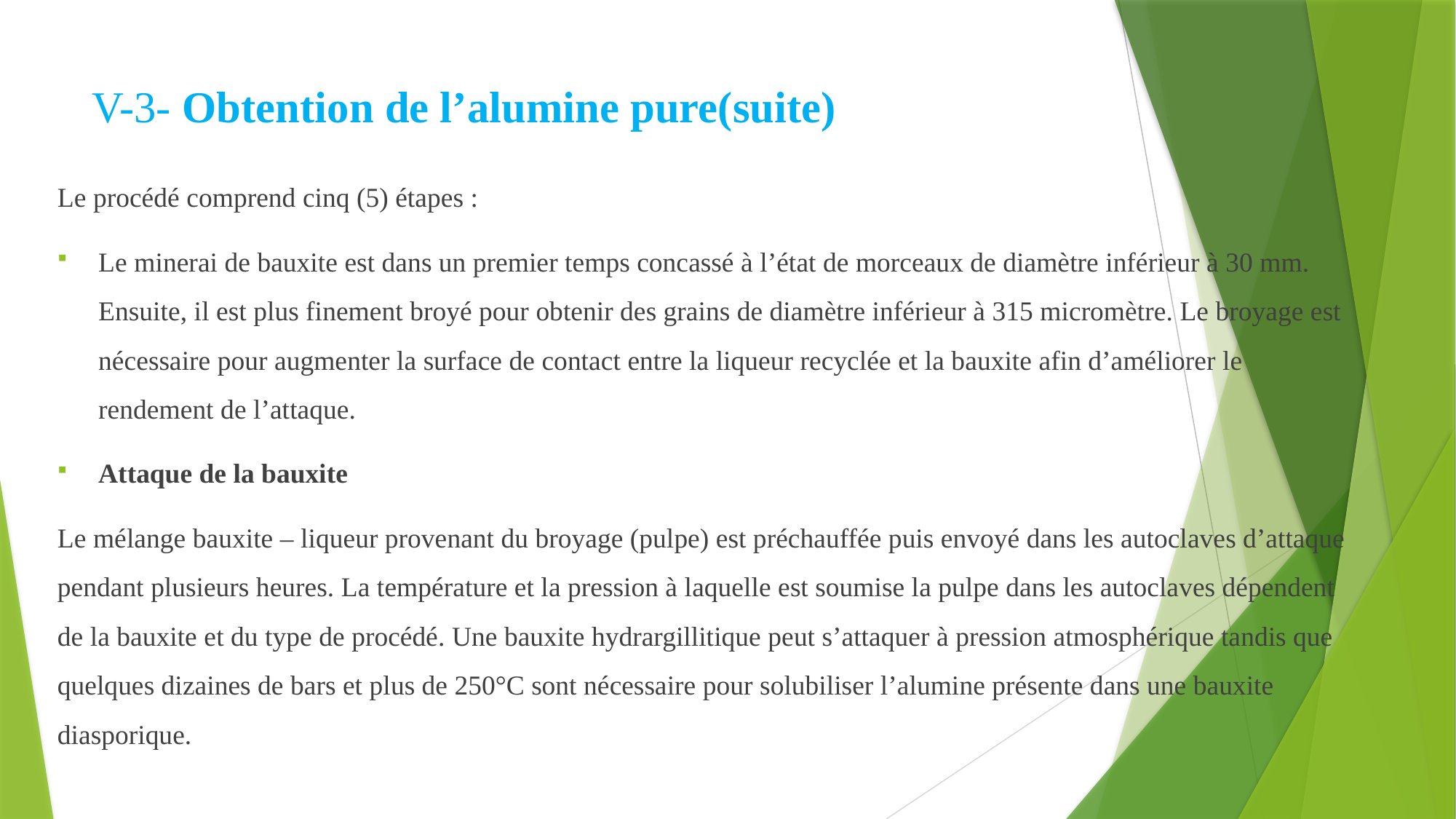

# V-3- Obtention de l’alumine pure(suite)
Le procédé comprend cinq (5) étapes :
Le minerai de bauxite est dans un premier temps concassé à l’état de morceaux de diamètre inférieur à 30 mm. Ensuite, il est plus finement broyé pour obtenir des grains de diamètre inférieur à 315 micromètre. Le broyage est nécessaire pour augmenter la surface de contact entre la liqueur recyclée et la bauxite afin d’améliorer le rendement de l’attaque.
Attaque de la bauxite
Le mélange bauxite – liqueur provenant du broyage (pulpe) est préchauffée puis envoyé dans les autoclaves d’attaque pendant plusieurs heures. La température et la pression à laquelle est soumise la pulpe dans les autoclaves dépendent de la bauxite et du type de procédé. Une bauxite hydrargillitique peut s’attaquer à pression atmosphérique tandis que quelques dizaines de bars et plus de 250°C sont nécessaire pour solubiliser l’alumine présente dans une bauxite diasporique.